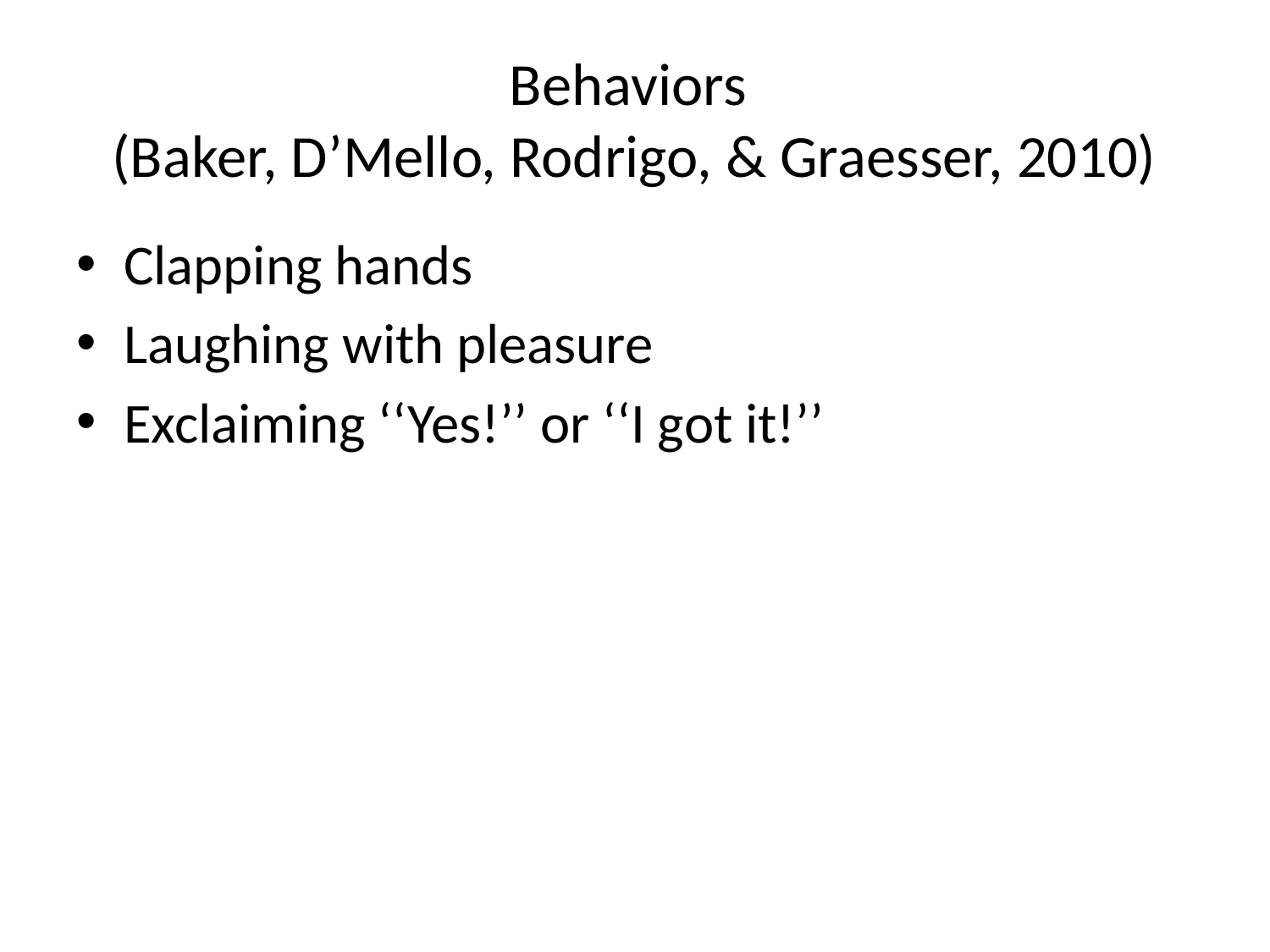

# Behaviors (Baker, D’Mello, Rodrigo, & Graesser, 2010)
Clapping hands
Laughing with pleasure
Exclaiming ‘‘Yes!’’ or ‘‘I got it!’’